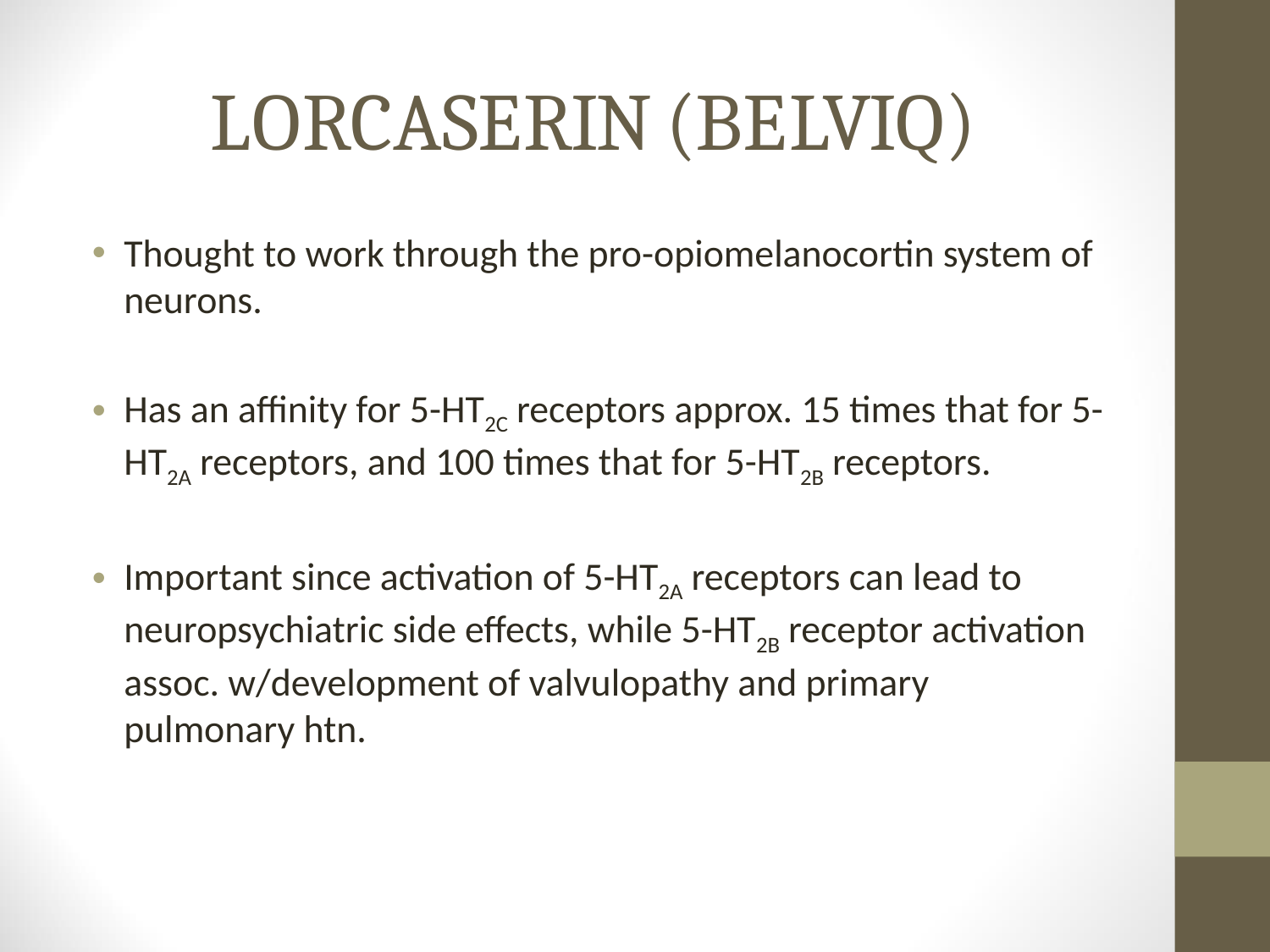

# LORCASERIN (BELVIQ)
Thought to work through the pro-opiomelanocortin system of neurons.

Has an affinity for 5-HT2C receptors approx. 15 times that for 5-HT2A receptors, and 100 times that for 5-HT2B receptors.

Important since activation of 5-HT2A receptors can lead to neuropsychiatric side effects, while 5-HT2B receptor activation assoc. w/development of valvulopathy and primary pulmonary htn.